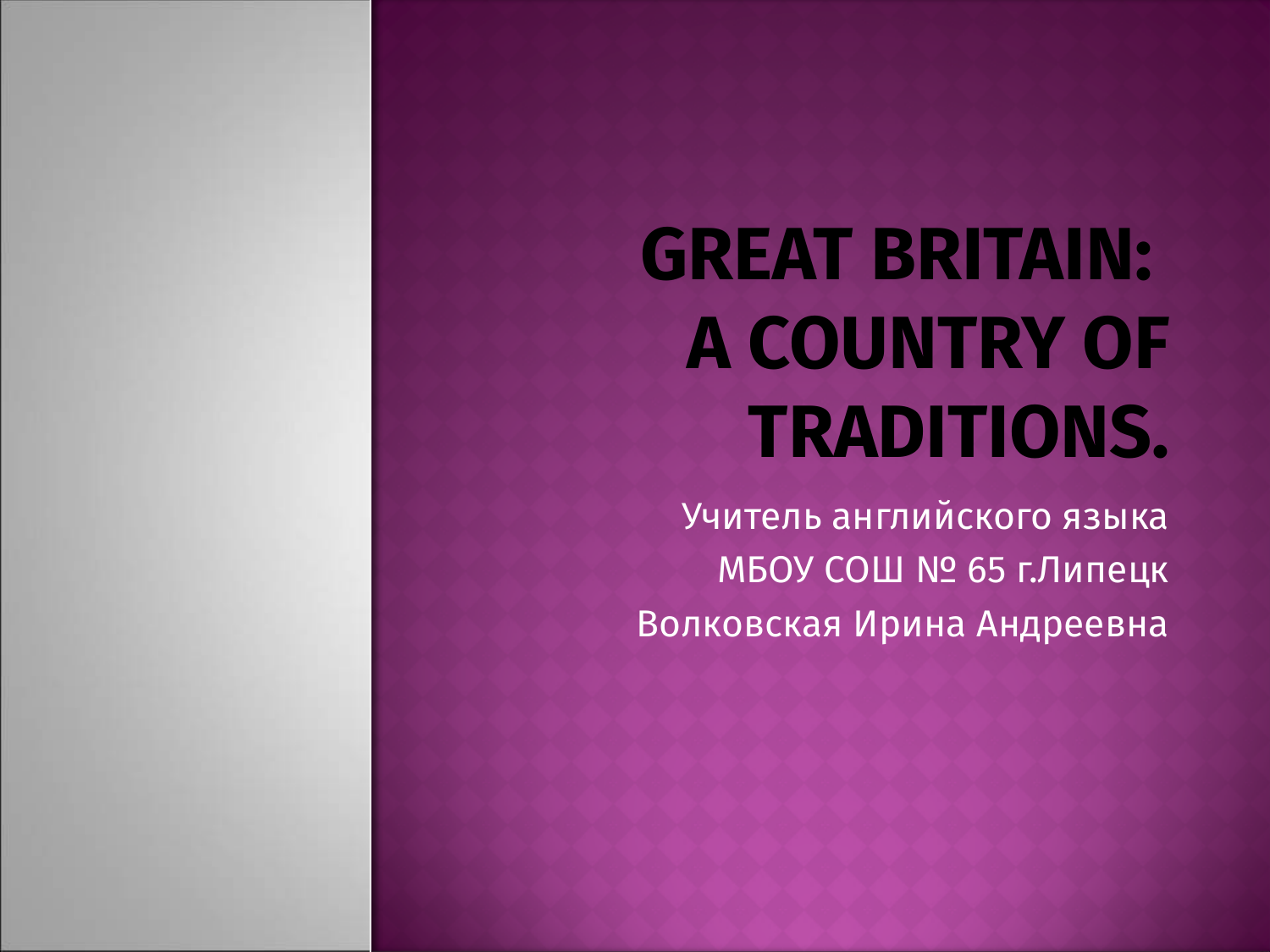

# Great Britain: a Country of Traditions.
Учитель английского языка
МБОУ СОШ № 65 г.Липецк
Волковская Ирина Андреевна